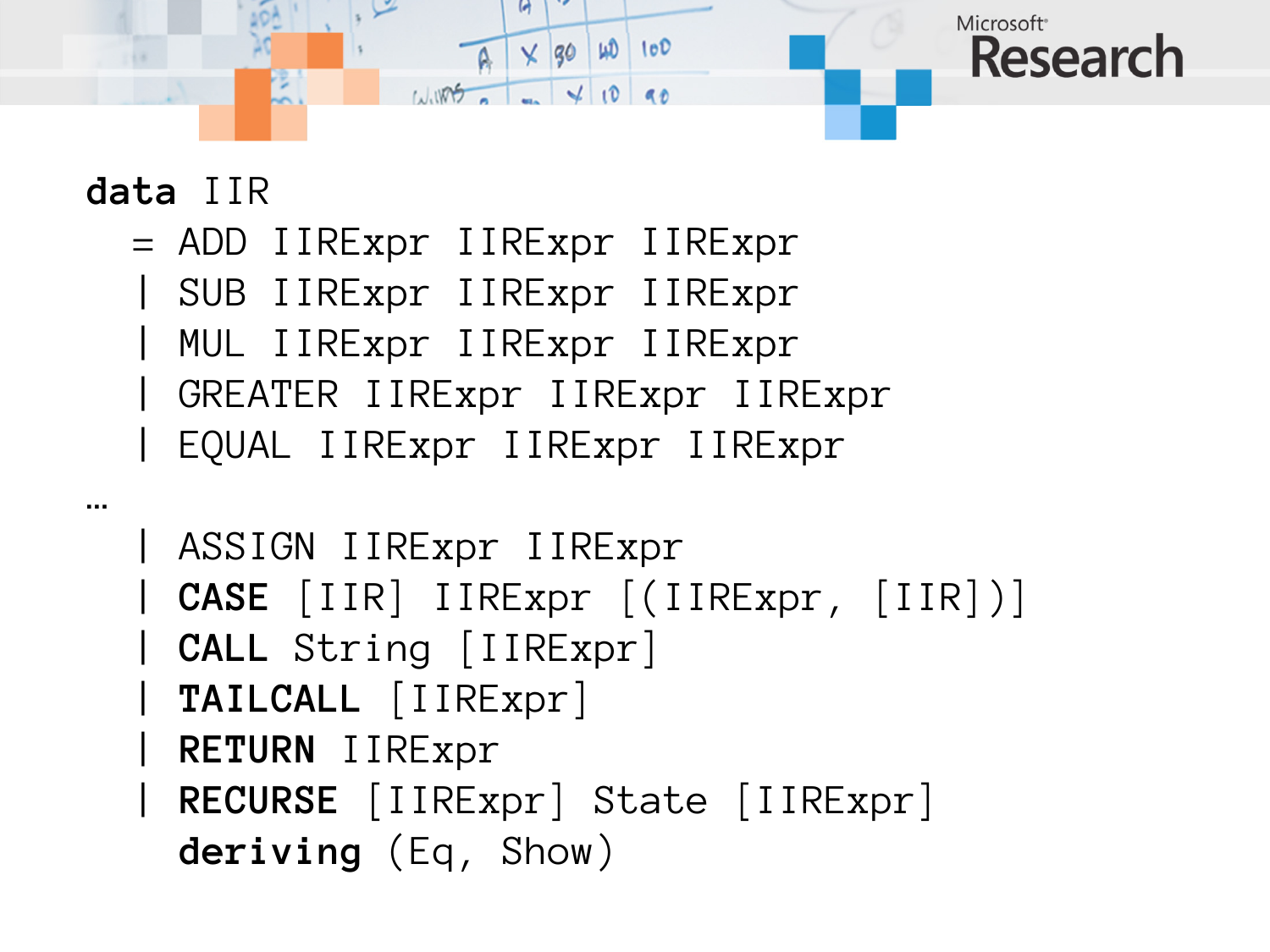

data IIR
  = ADD IIRExpr IIRExpr IIRExpr
  | SUB IIRExpr IIRExpr IIRExpr
  | MUL IIRExpr IIRExpr IIRExpr
  | GREATER IIRExpr IIRExpr IIRExpr
  | EQUAL IIRExpr IIRExpr IIRExpr
…
  | ASSIGN IIRExpr IIRExpr
  | CASE [IIR] IIRExpr [(IIRExpr, [IIR])]
  | CALL String [IIRExpr]
  | TAILCALL [IIRExpr]
  | RETURN IIRExpr
  | RECURSE [IIRExpr] State [IIRExpr]
    deriving (Eq, Show)